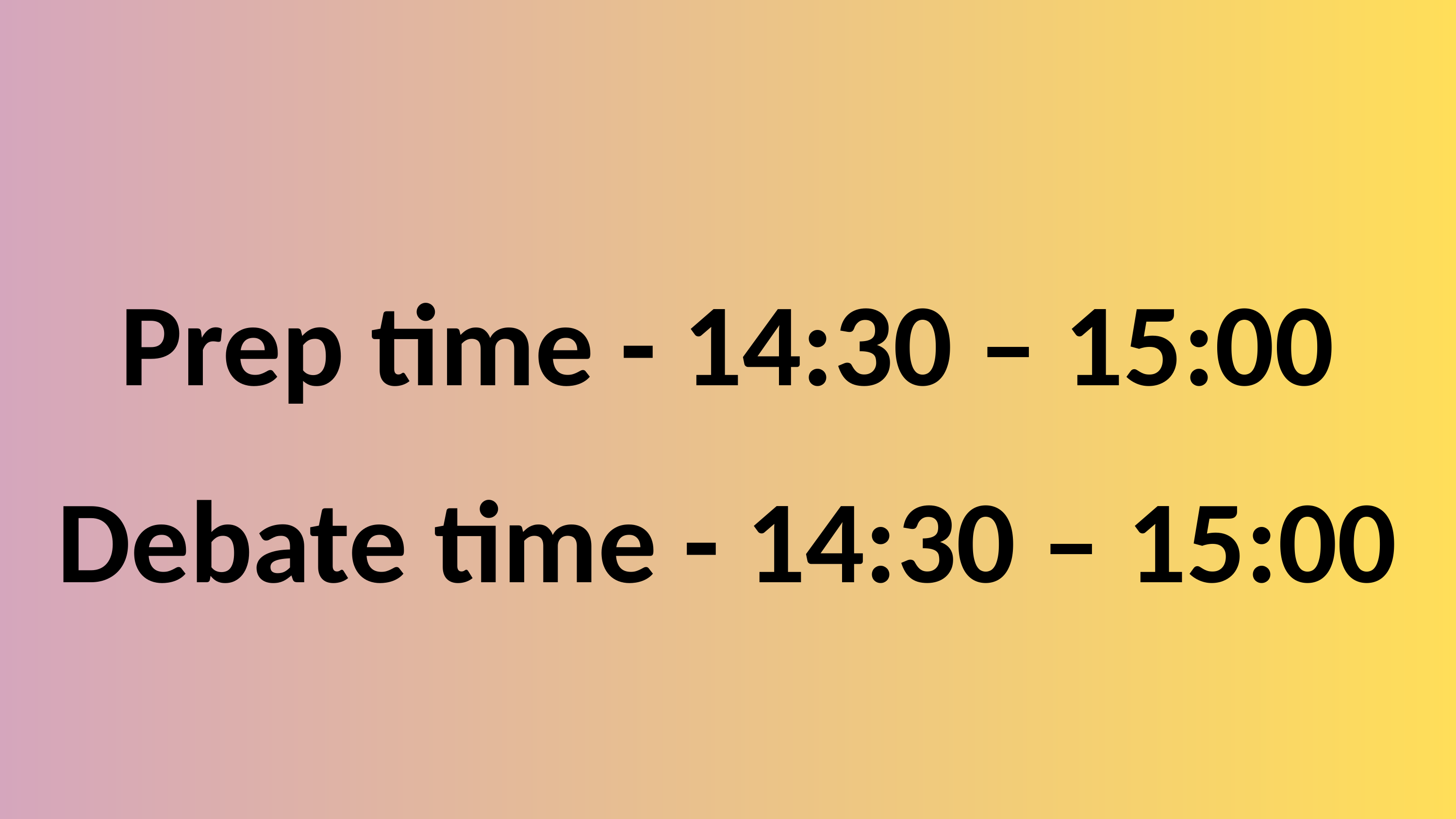

Prep time - 14:30 – 15:00
Debate time - 14:30 – 15:00